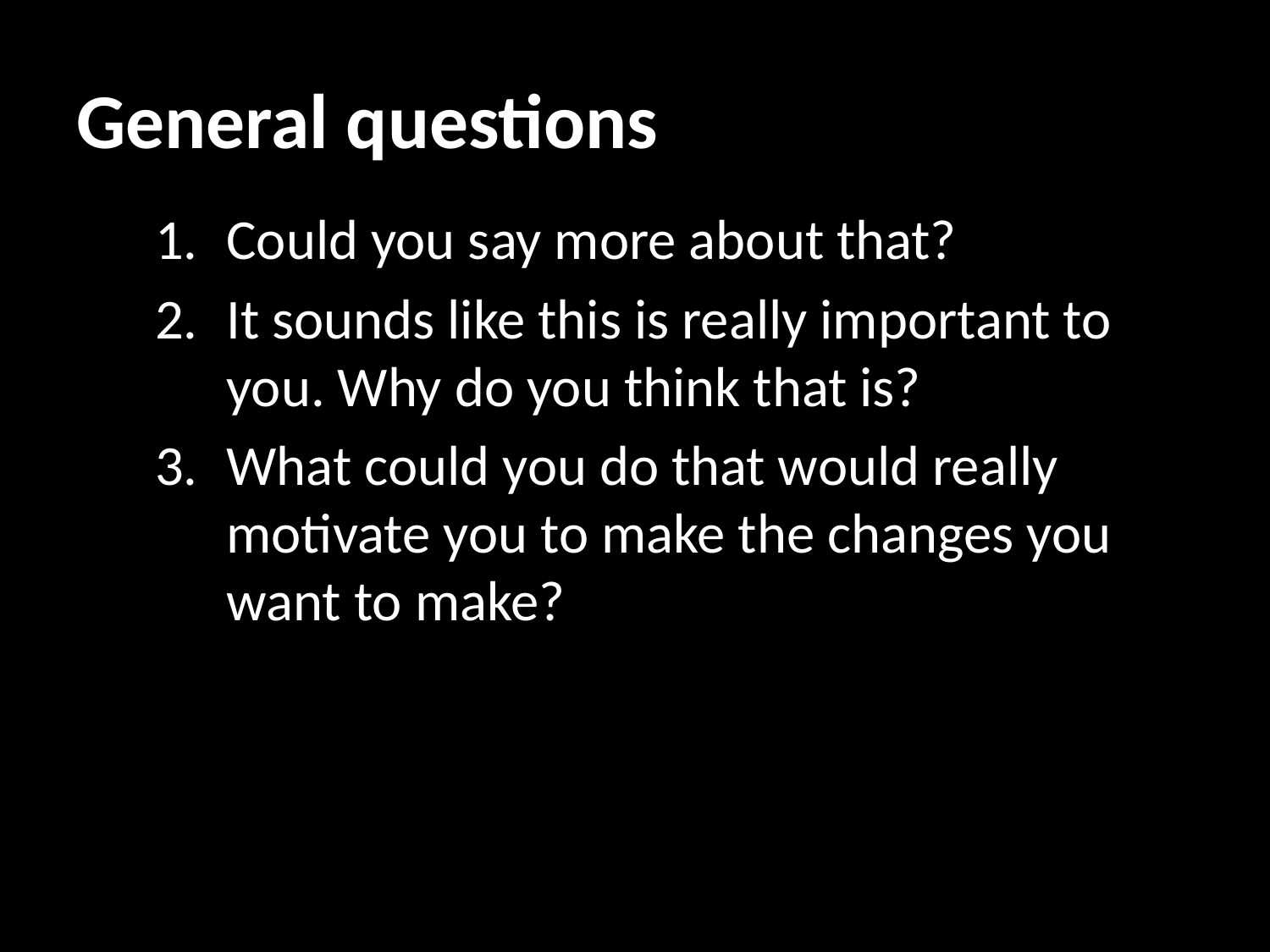

# General questions
Could you say more about that?
It sounds like this is really important to you. Why do you think that is?
What could you do that would really motivate you to make the changes you want to make?